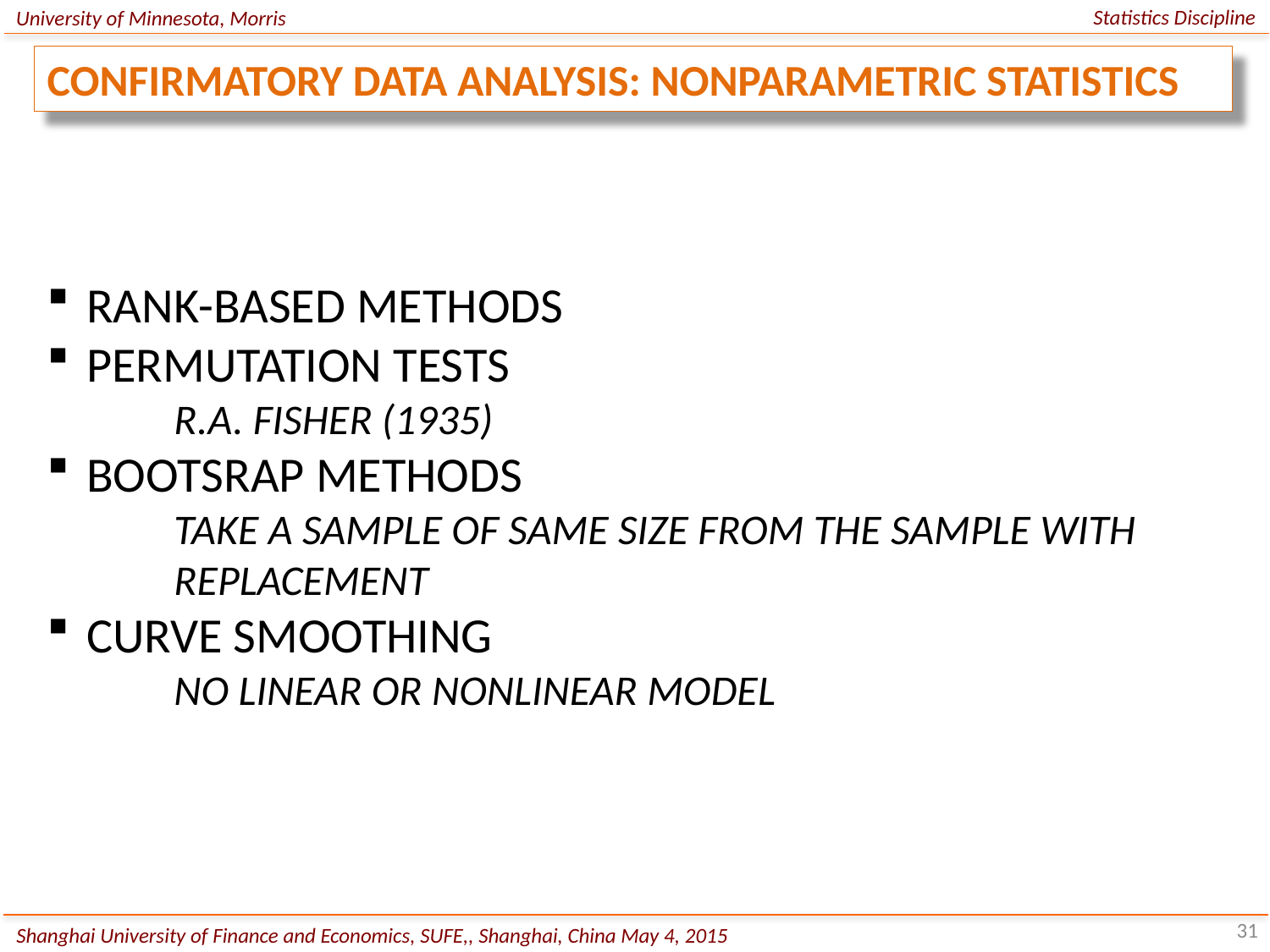

Statistics Discipline
University of Minnesota, Morris
CONFIRMATORY DATA ANALYSIS: NONPARAMETRIC STATISTICS
RANK-BASED METHODS
PERMUTATION TESTS
	R.A. FISHER (1935)
BOOTSRAP METHODS
	TAKE A SAMPLE OF SAME SIZE FROM THE SAMPLE WITH
 	REPLACEMENT
CURVE SMOOTHING
	NO LINEAR OR NONLINEAR MODEL
31
Shanghai University of Finance and Economics, SUFE,, Shanghai, China May 4, 2015